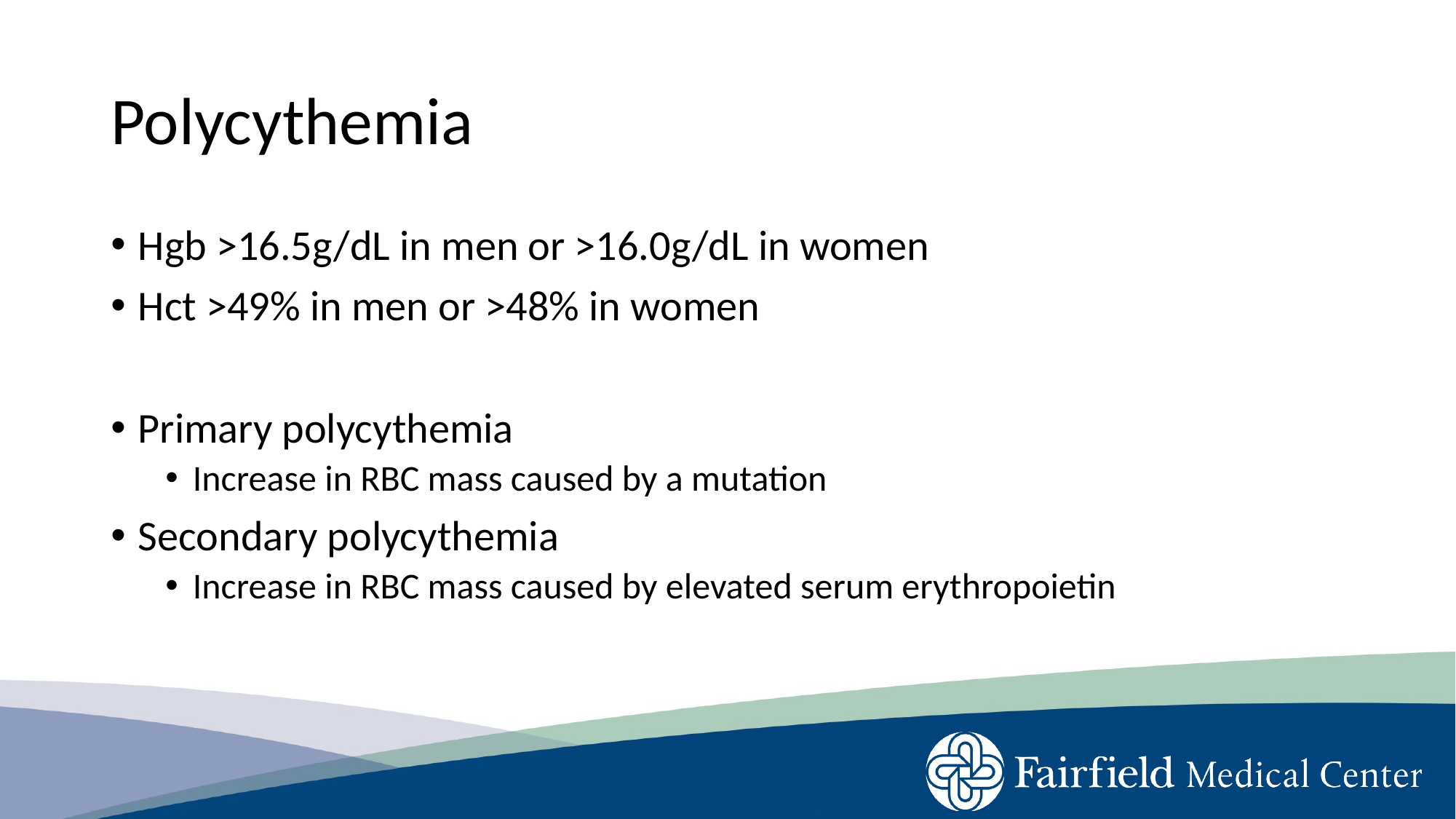

# Polycythemia
Hgb >16.5g/dL in men or >16.0g/dL in women
Hct >49% in men or >48% in women

Primary polycythemia
Increase in RBC mass caused by a mutation
Secondary polycythemia
Increase in RBC mass caused by elevated serum erythropoietin